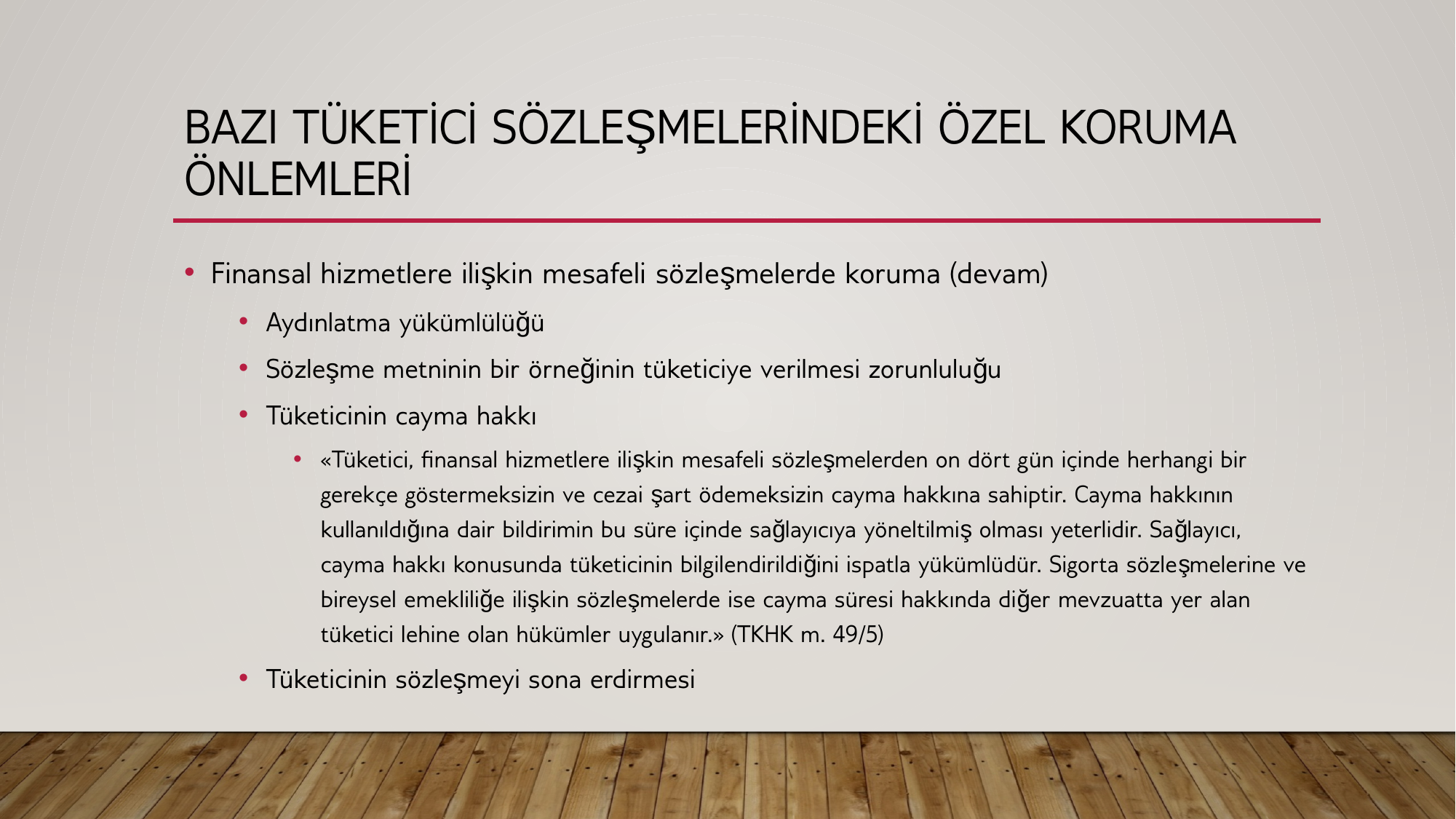

# Bazı tüketici sözleşmelerindeki özel koruma önlemleri
Finansal hizmetlere ilişkin mesafeli sözleşmelerde koruma (devam)
Aydınlatma yükümlülüğü
Sözleşme metninin bir örneğinin tüketiciye verilmesi zorunluluğu
Tüketicinin cayma hakkı
«Tüketici, finansal hizmetlere ilişkin mesafeli sözleşmelerden on dört gün içinde herhangi bir gerekçe göstermeksizin ve cezai şart ödemeksizin cayma hakkına sahiptir. Cayma hakkının kullanıldığına dair bildirimin bu süre içinde sağlayıcıya yöneltilmiş olması yeterlidir. Sağlayıcı, cayma hakkı konusunda tüketicinin bilgilendirildiğini ispatla yükümlüdür. Sigorta sözleşmelerine ve bireysel emekliliğe ilişkin sözleşmelerde ise cayma süresi hakkında diğer mevzuatta yer alan tüketici lehine olan hükümler uygulanır.» (TKHK m. 49/5)
Tüketicinin sözleşmeyi sona erdirmesi